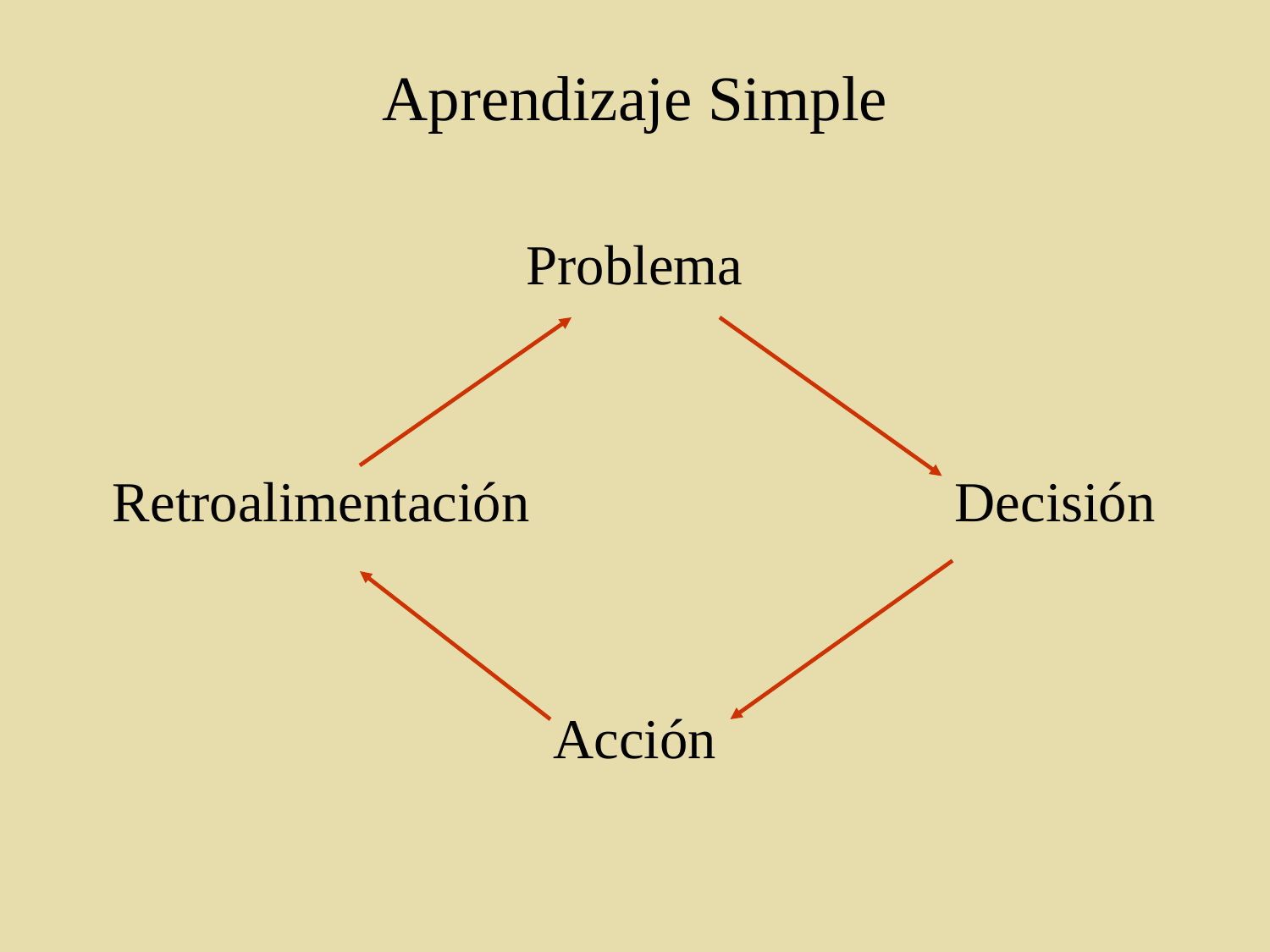

# Aprendizaje Simple
Problema

Retroalimentación                              Decisión

Acción